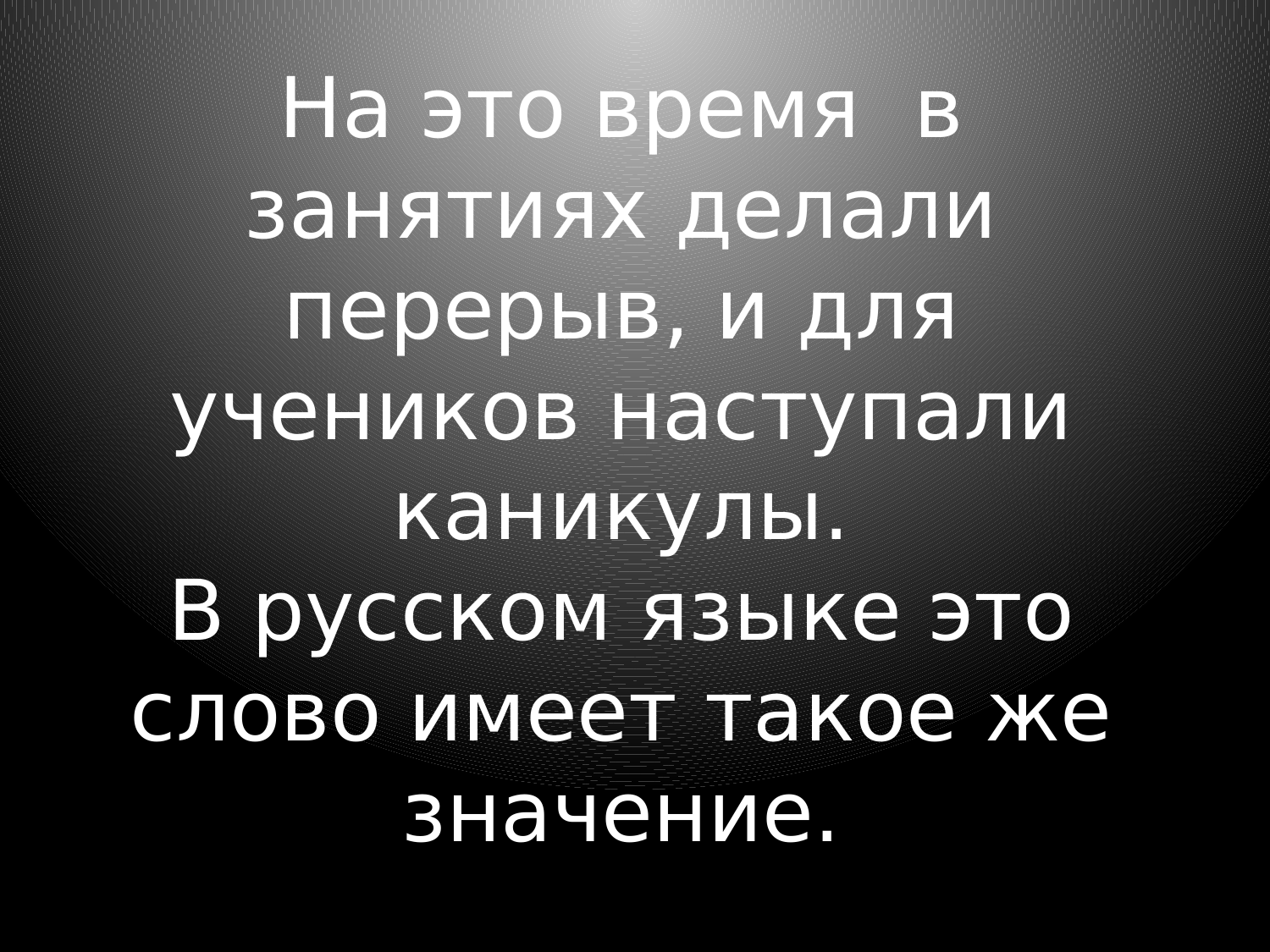

# На это время  в занятиях делали перерыв, и для учеников наступали каникулы. В русском языке это слово имеет такое же значение.